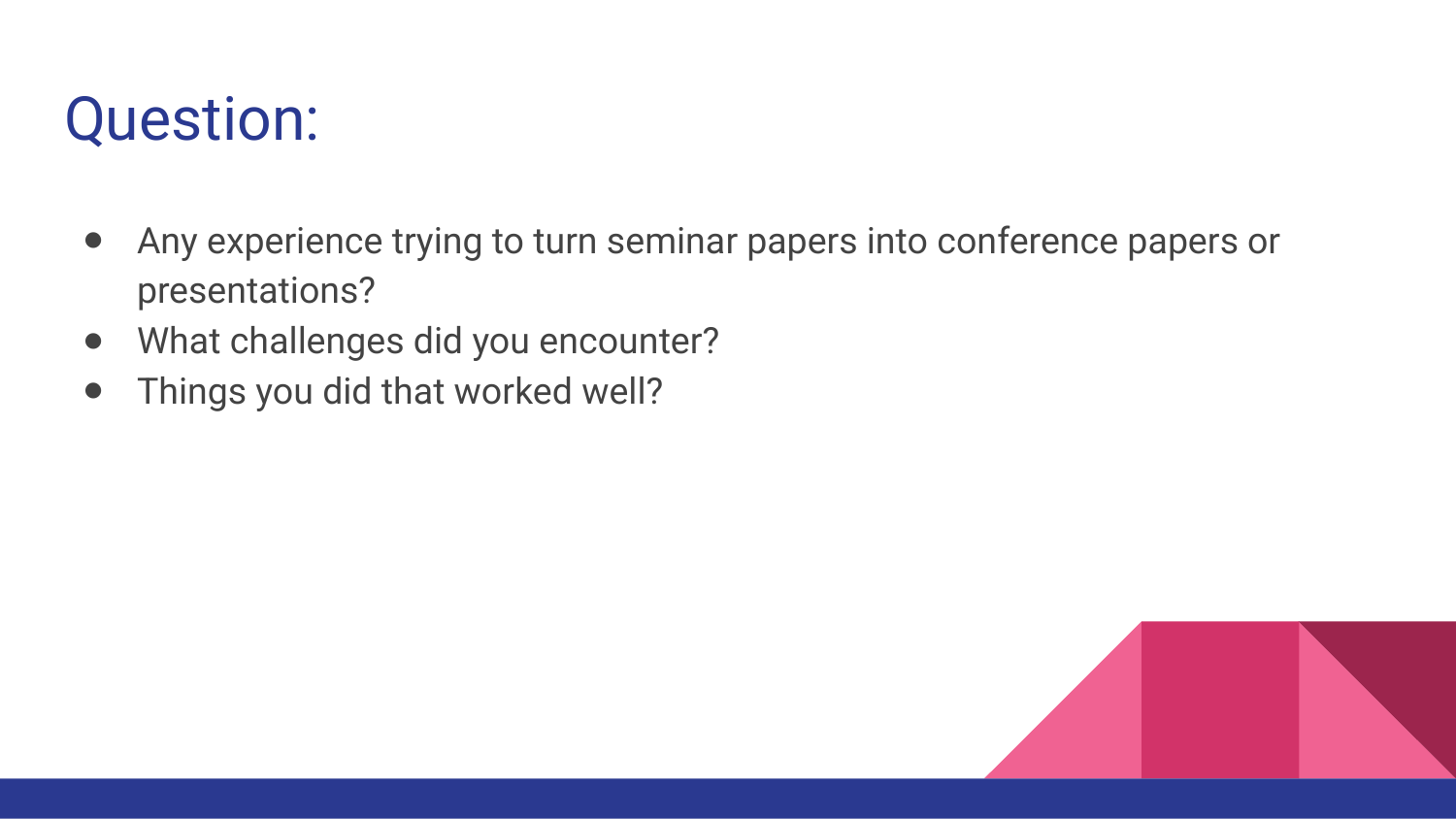

# Question:
Any experience trying to turn seminar papers into conference papers or presentations?
What challenges did you encounter?
Things you did that worked well?